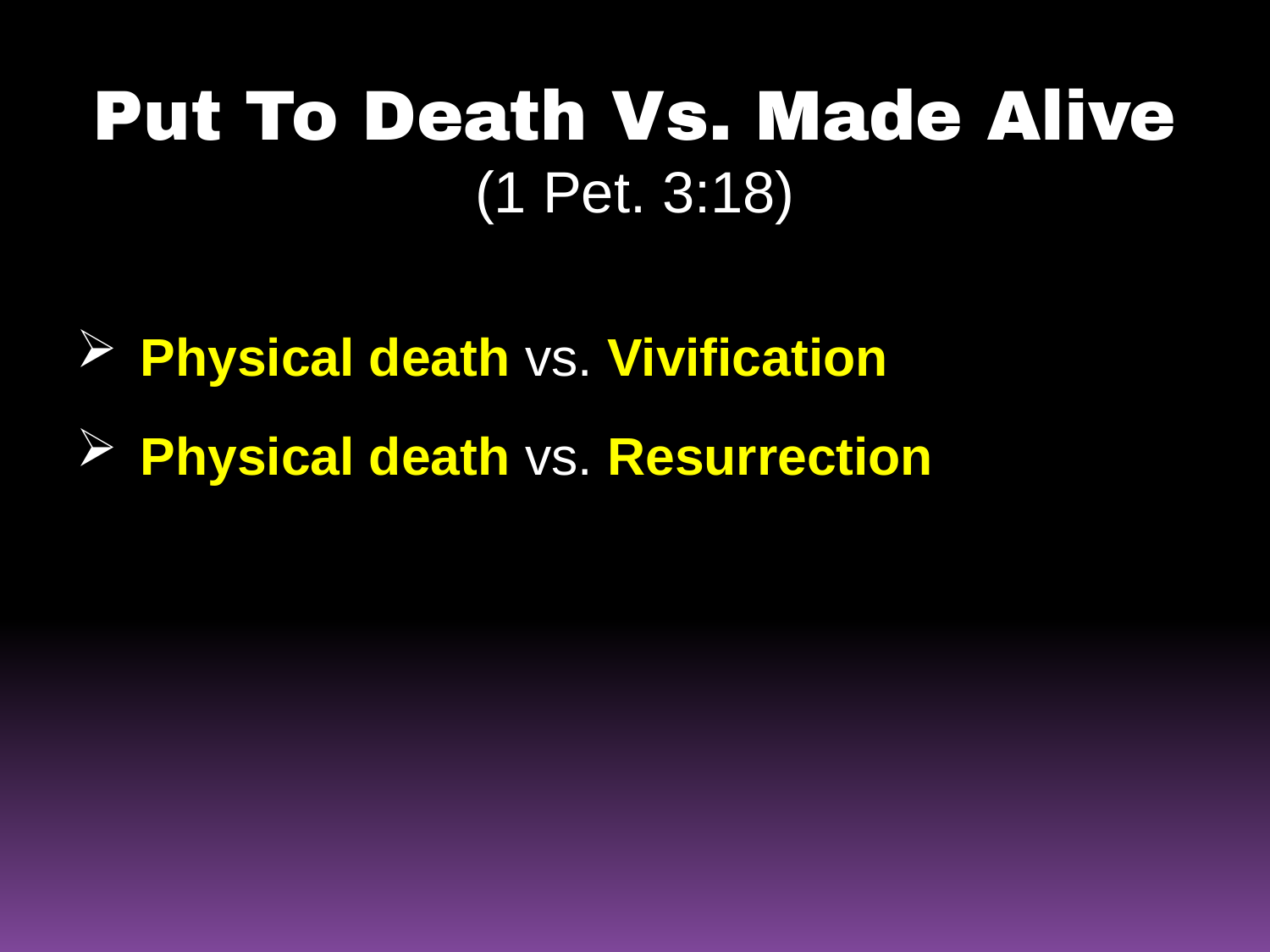

# Put To Death Vs. Made Alive (1 Pet. 3:18)
Physical death vs. Vivification
Physical death vs. Resurrection
17